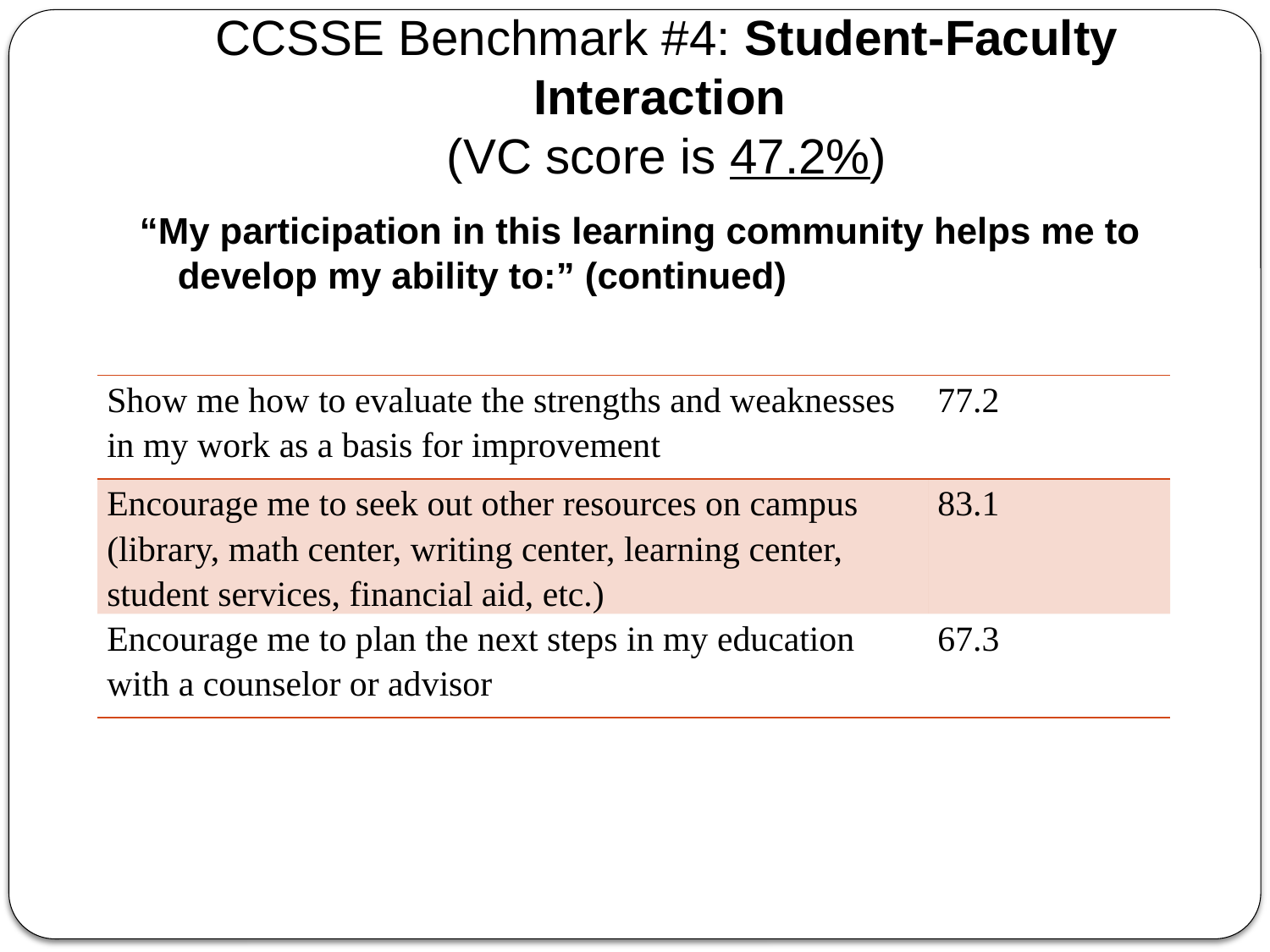

# CCSSE Benchmark #4: Student-Faculty Interaction (VC score is 47.2%)
“My participation in this learning community helps me to develop my ability to:” (continued)

| Show me how to evaluate the strengths and weaknesses in my work as a basis for improvement | 77.2 |
| --- | --- |
| Encourage me to seek out other resources on campus (library, math center, writing center, learning center, student services, financial aid, etc.) | 83.1 |
| Encourage me to plan the next steps in my education with a counselor or advisor | 67.3 |